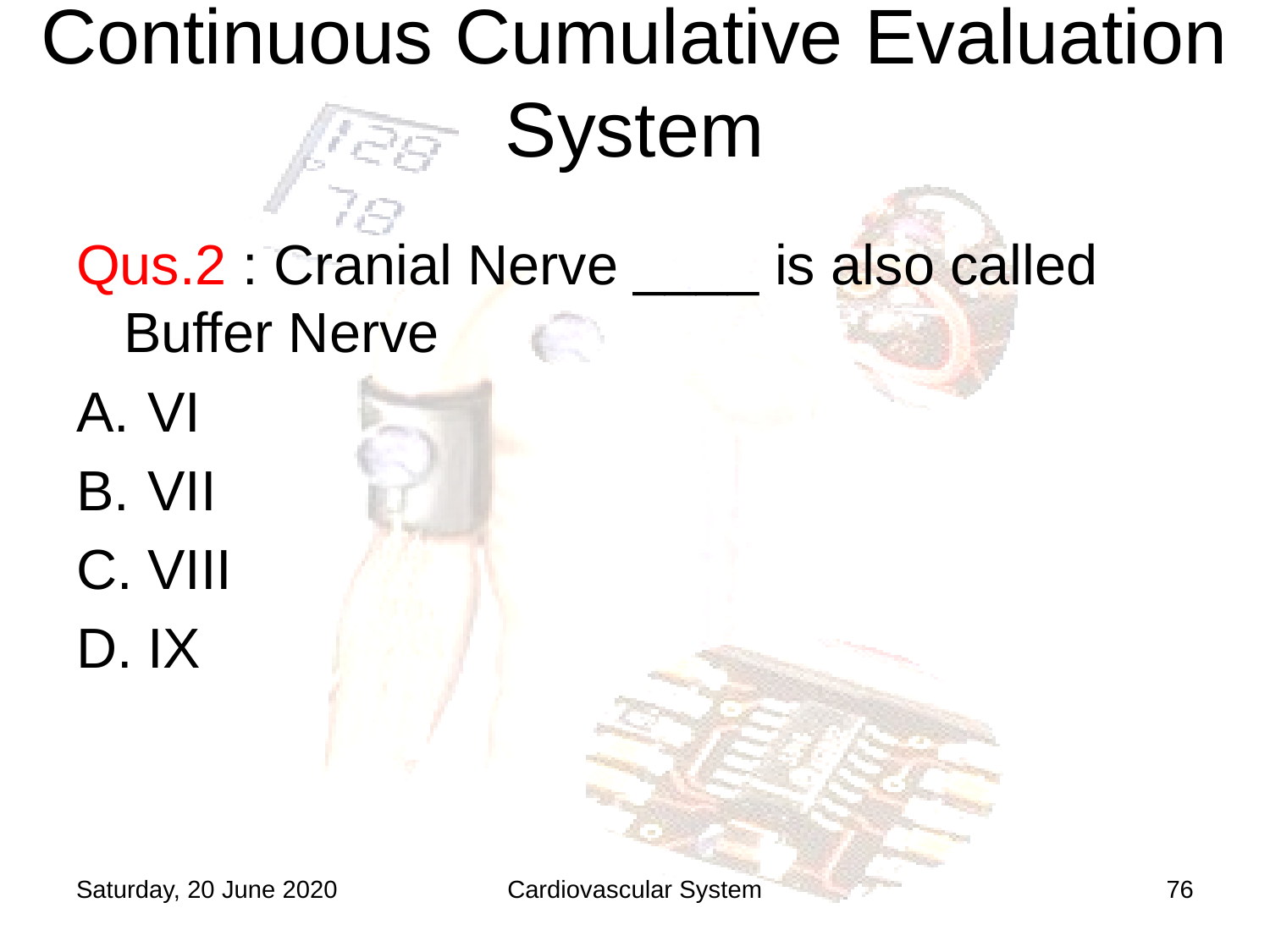

Continuous Cumulative Evaluation System
Qus.2 : Cranial Nerve ____ is also called Buffer Nerve
VI
VII
VIII
IX
Saturday, 20 June 2020
Cardiovascular System
76